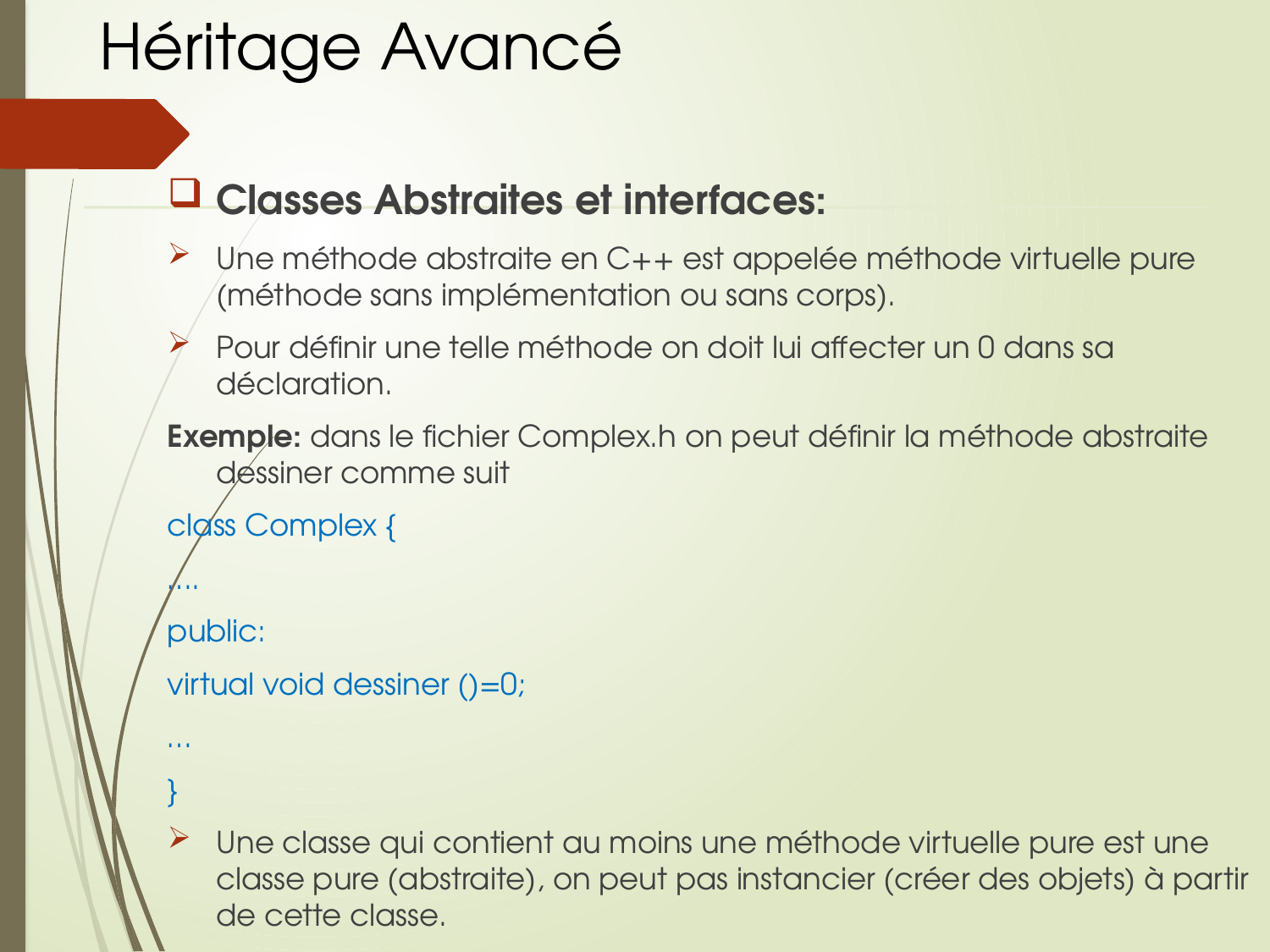

# Héritage Avancé
Classes Abstraites et interfaces:
Une méthode abstraite en C++ est appelée méthode virtuelle pure (méthode sans implémentation ou sans corps).
Pour définir une telle méthode on doit lui affecter un 0 dans sa déclaration.
Exemple: dans le fichier Complex.h on peut définir la méthode abstraite dessiner comme suit
class Complex {
….
public:
virtual void dessiner ()=0;
…
}
Une classe qui contient au moins une méthode virtuelle pure est une classe pure (abstraite), on peut pas instancier (créer des objets) à partir de cette classe.